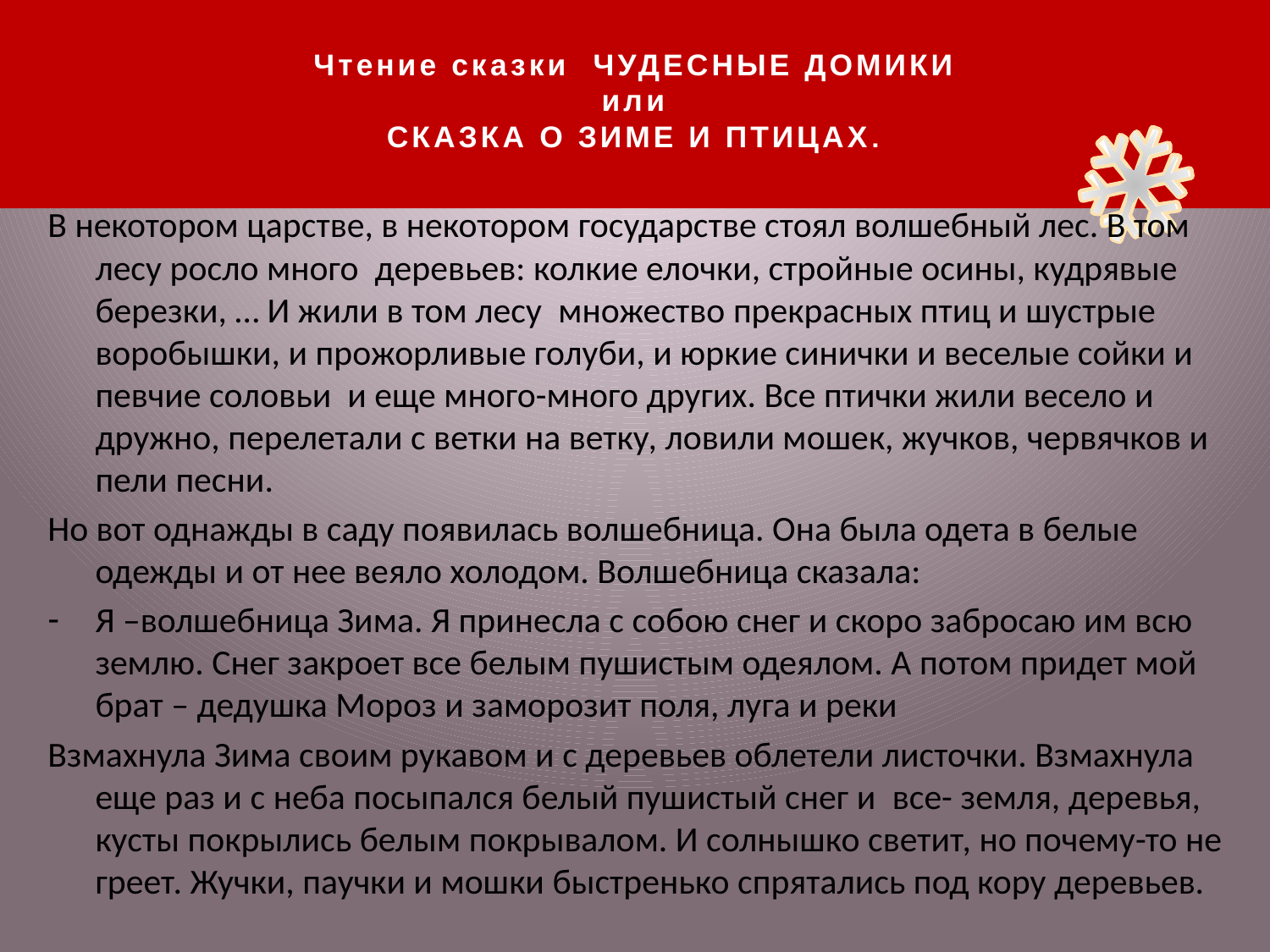

# Чтение сказки  ЧУДЕСНЫЕ ДОМИКИ или СКАЗКА О ЗИМЕ И ПТИЦАХ.
В некотором царстве, в некотором государстве стоял волшебный лес. В том лесу росло много  деревьев: колкие елочки, стройные осины, кудрявые березки, … И жили в том лесу  множество прекрасных птиц и шустрые воробышки, и прожорливые голуби, и юркие синички и веселые сойки и певчие соловьи  и еще много-много других. Все птички жили весело и дружно, перелетали с ветки на ветку, ловили мошек, жучков, червячков и пели песни.
Но вот однажды в саду появилась волшебница. Она была одета в белые одежды и от нее веяло холодом. Волшебница сказала:
Я –волшебница Зима. Я принесла с собою снег и скоро забросаю им всю землю. Снег закроет все белым пушистым одеялом. А потом придет мой брат – дедушка Мороз и заморозит поля, луга и реки
Взмахнула Зима своим рукавом и с деревьев облетели листочки. Взмахнула еще раз и с неба посыпался белый пушистый снег и  все- земля, деревья, кусты покрылись белым покрывалом. И солнышко светит, но почему-то не греет. Жучки, паучки и мошки быстренько спрятались под кору деревьев.